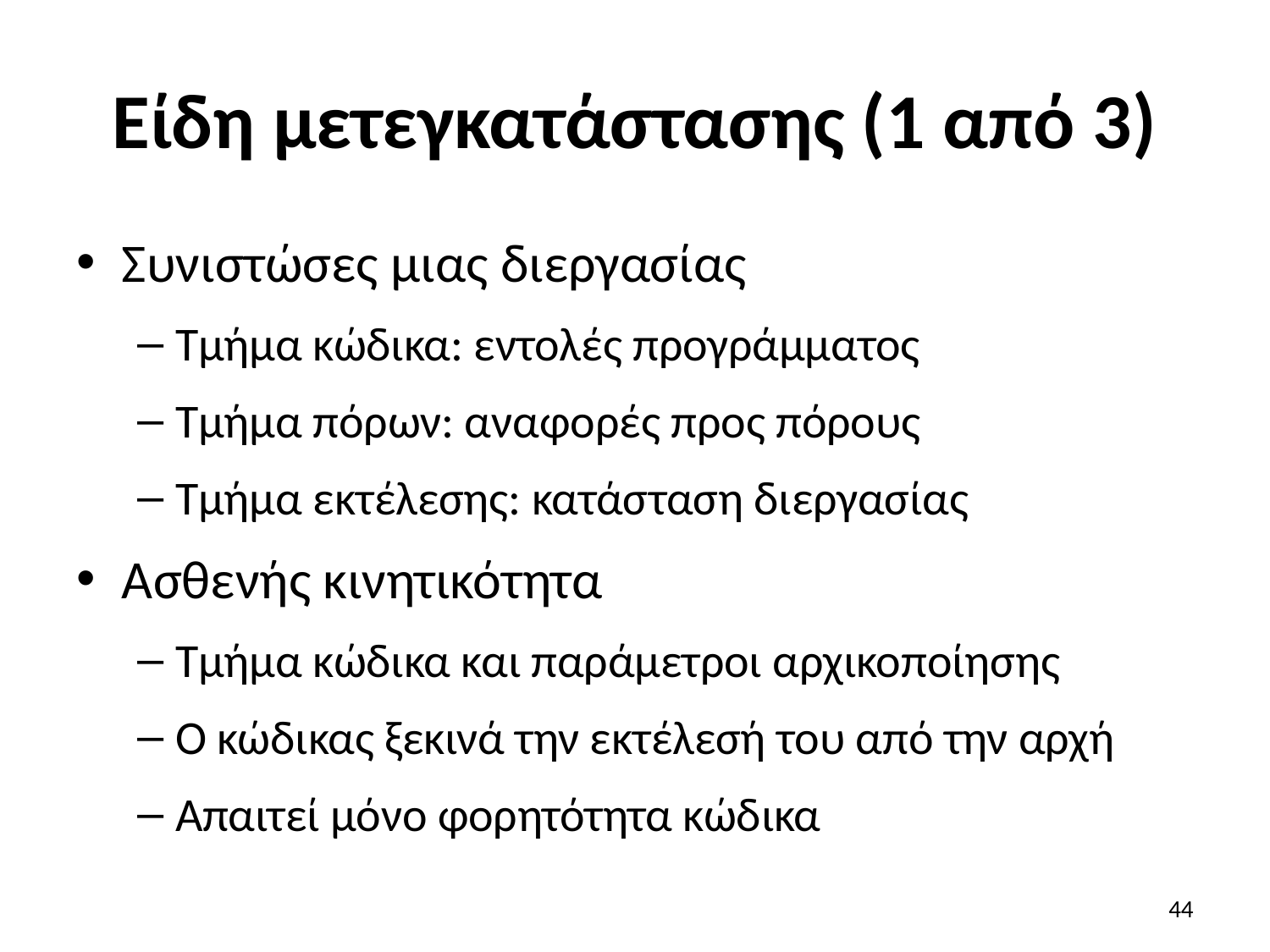

# Είδη μετεγκατάστασης (1 από 3)
Συνιστώσες μιας διεργασίας
Τμήμα κώδικα: εντολές προγράμματος
Τμήμα πόρων: αναφορές προς πόρους
Τμήμα εκτέλεσης: κατάσταση διεργασίας
Ασθενής κινητικότητα
Τμήμα κώδικα και παράμετροι αρχικοποίησης
Ο κώδικας ξεκινά την εκτέλεσή του από την αρχή
Απαιτεί μόνο φορητότητα κώδικα
44